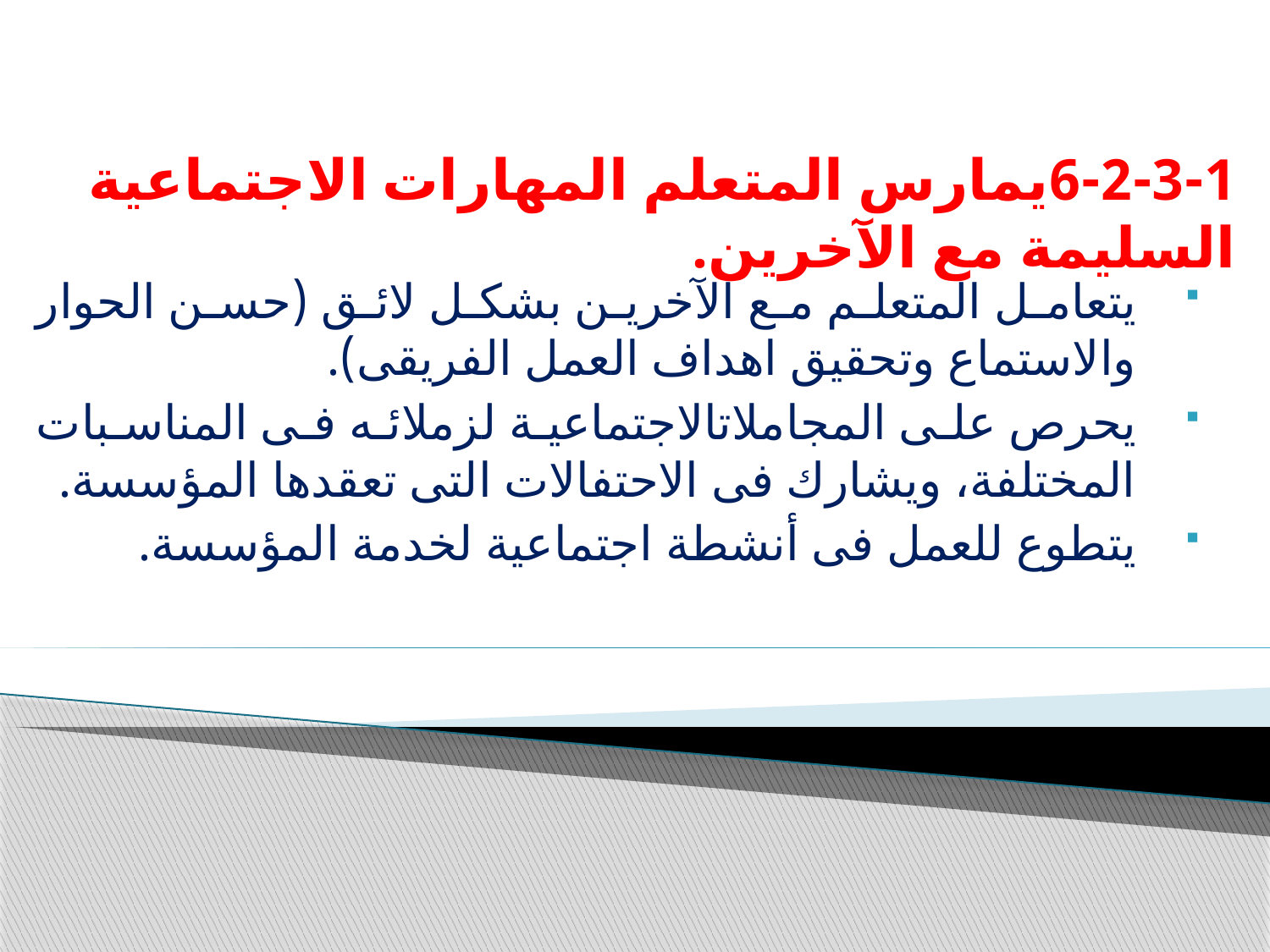

# 6-2-3-1يمارس المتعلم المهارات الاجتماعية السليمة مع الآخرين.
يتعامل المتعلم مع الآخرين بشكل لائق (حسن الحوار والاستماع وتحقيق اهداف العمل الفريقى).
يحرص على المجاملاتالاجتماعية لزملائه فى المناسبات المختلفة، ويشارك فى الاحتفالات التى تعقدها المؤسسة.
يتطوع للعمل فى أنشطة اجتماعية لخدمة المؤسسة.